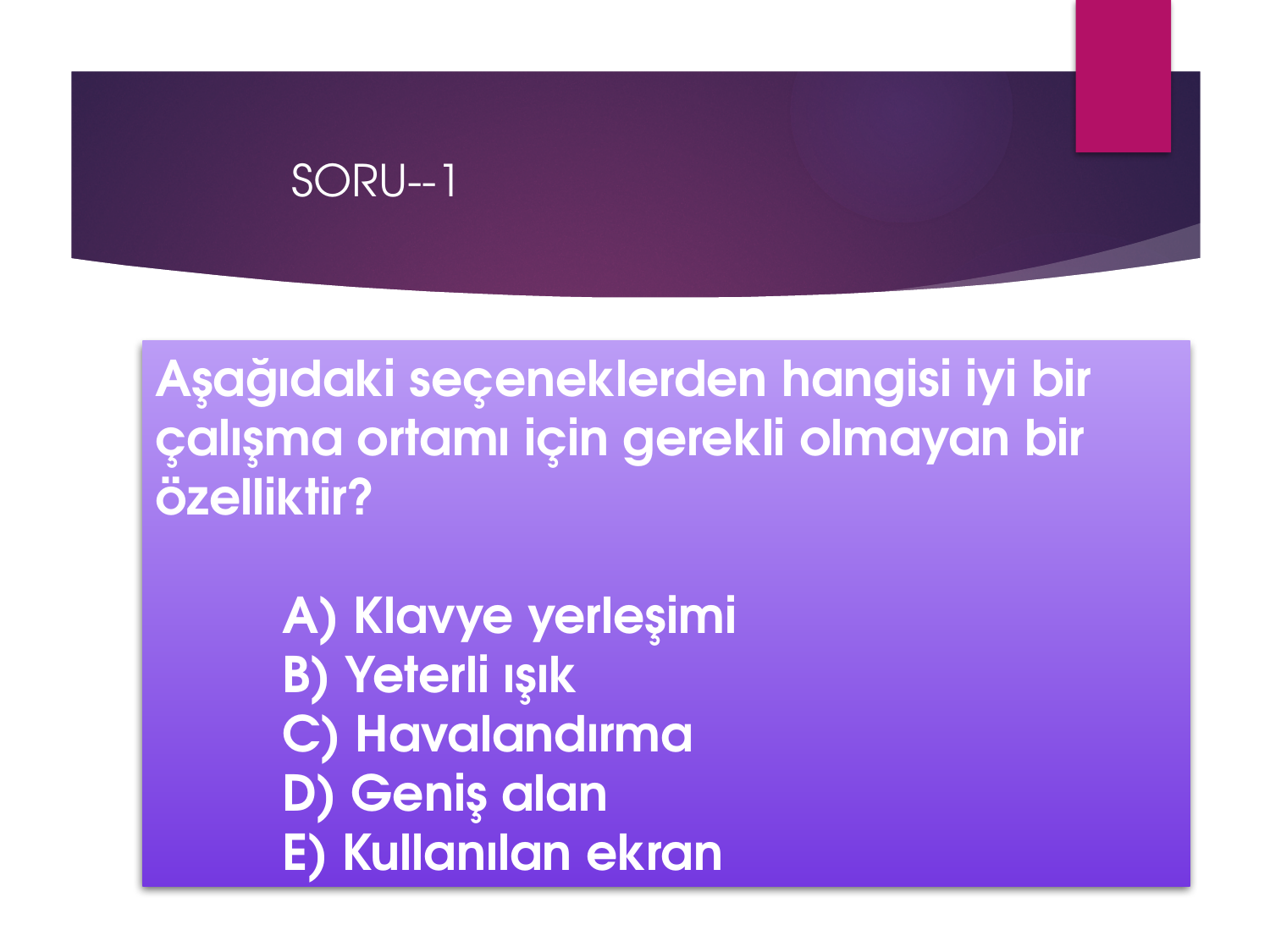

SORU--1
Aşağıdaki seçeneklerden hangisi iyi bir çalışma ortamı için gerekli olmayan bir özelliktir?

	A) Klavye yerleşimi
	B) Yeterli ışık
	C) Havalandırma
	D) Geniş alan
	E) Kullanılan ekran